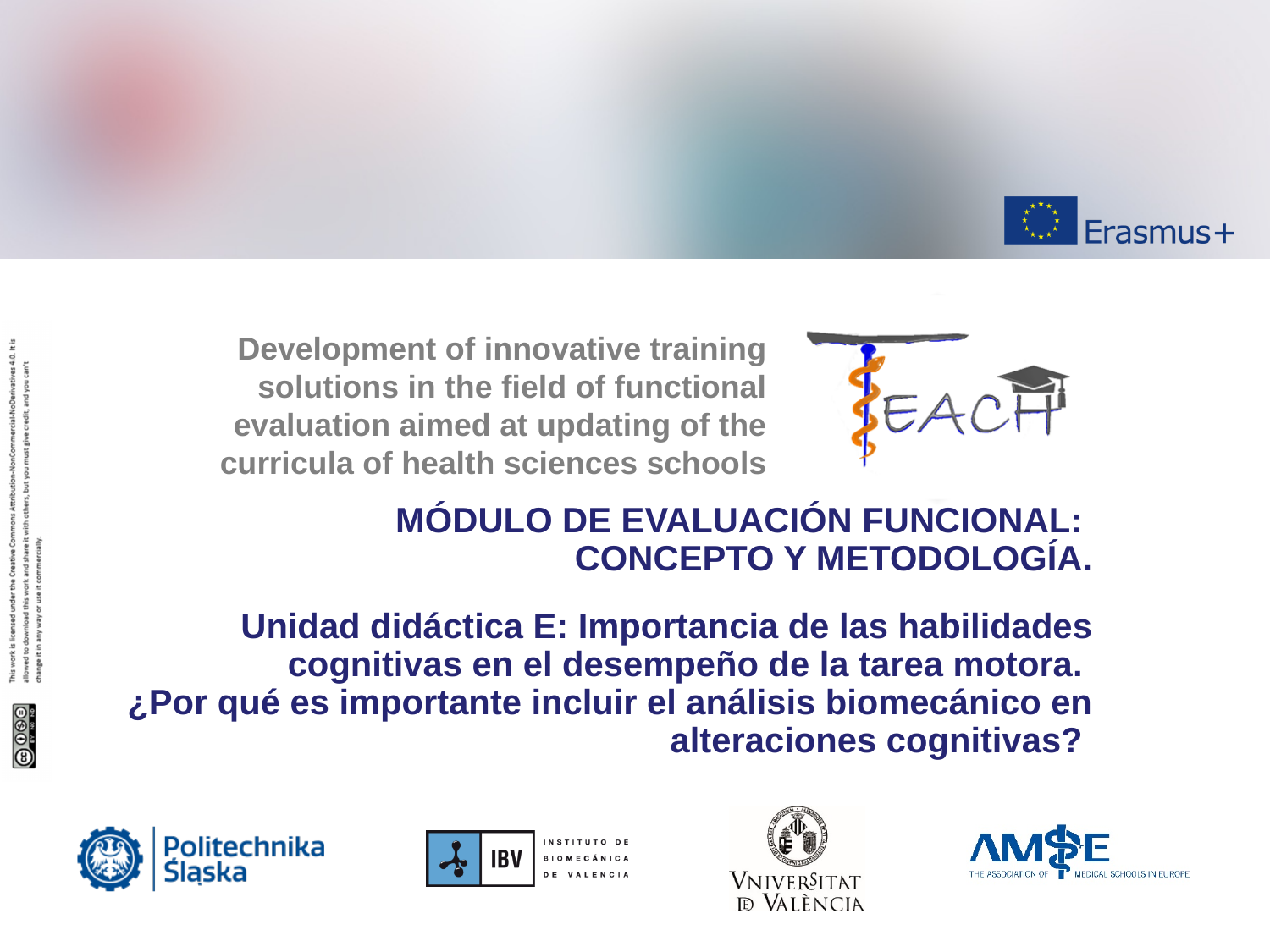

MÓDULO DE EVALUACIÓN FUNCIONAL:
CONCEPTO Y METODOLOGÍA.
Unidad didáctica E: Importancia de las habilidades cognitivas en el desempeño de la tarea motora.
¿Por qué es importante incluir el análisis biomecánico en alteraciones cognitivas?